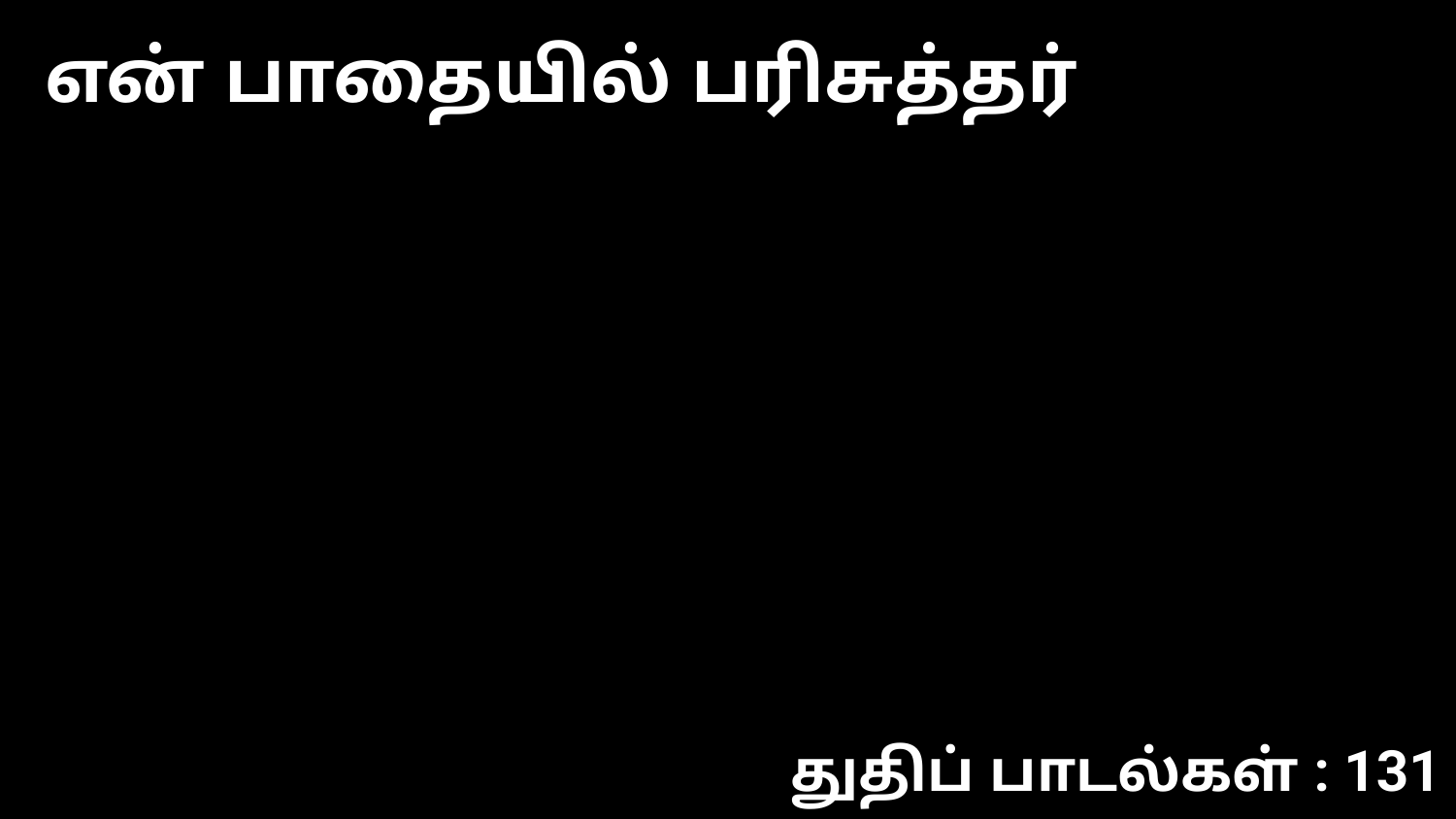

என் பாதையில் பரிசுத்தர்
துதிப் பாடல்கள் : 131